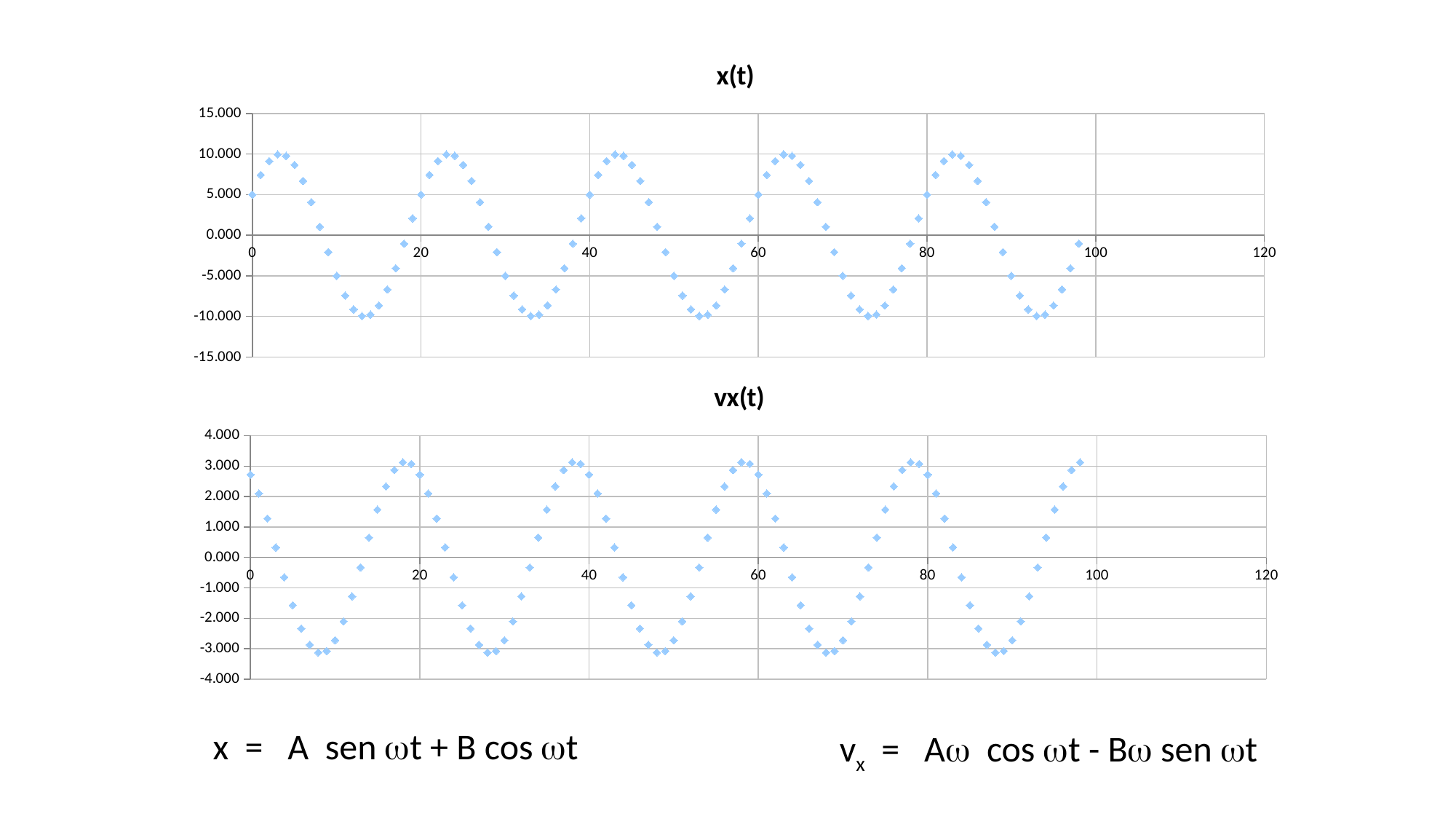

### Chart: x(t)

| Category |  |
|---|---|

### Chart: vx(t)

| Category |  |
|---|---|
x  =   A  sen ωt + B cos ωt
vx  =   Aω  cos ωt - Bω sen ωt